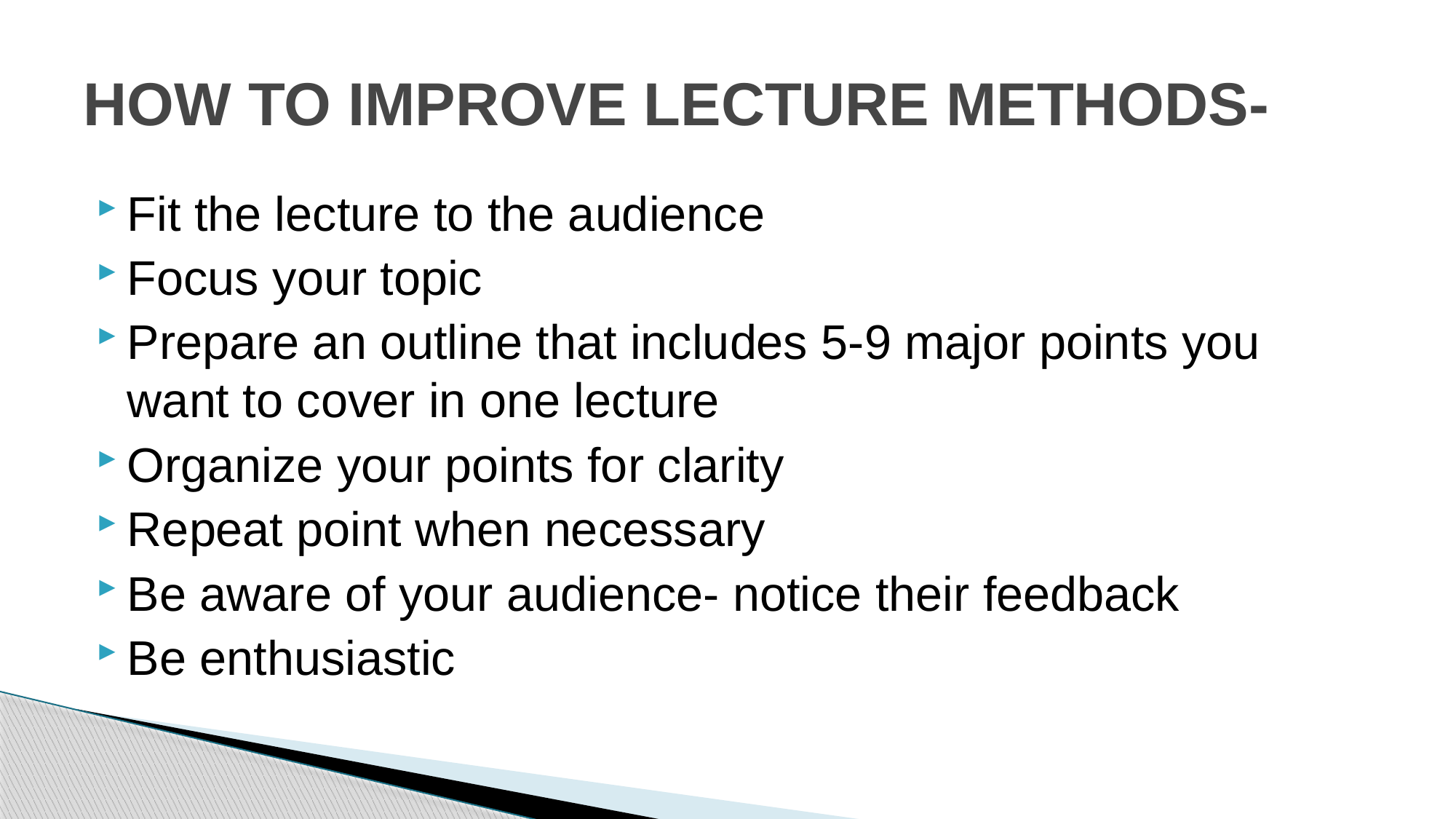

# HOW TO IMPROVE LECTURE METHODS-
Fit the lecture to the audience
Focus your topic
Prepare an outline that includes 5-9 major points you want to cover in one lecture
Organize your points for clarity
Repeat point when necessary
Be aware of your audience- notice their feedback
Be enthusiastic